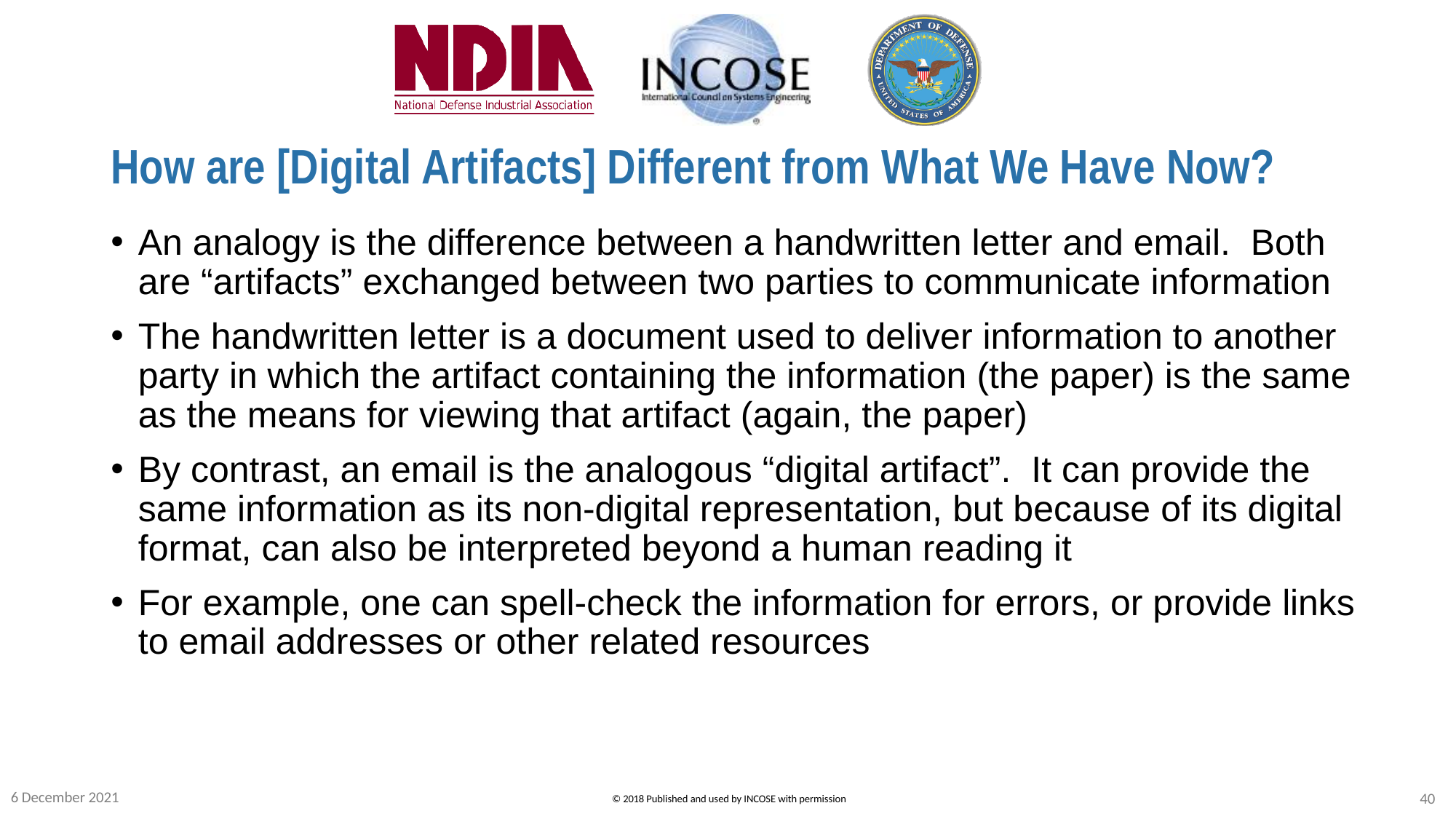

# How are [Digital Artifacts] Different from What We Have Now?
An analogy is the difference between a handwritten letter and email.  Both are “artifacts” exchanged between two parties to communicate information
The handwritten letter is a document used to deliver information to another party in which the artifact containing the information (the paper) is the same as the means for viewing that artifact (again, the paper)
By contrast, an email is the analogous “digital artifact”.  It can provide the same information as its non-digital representation, but because of its digital format, can also be interpreted beyond a human reading it
For example, one can spell-check the information for errors, or provide links to email addresses or other related resources
6 December 2021
40